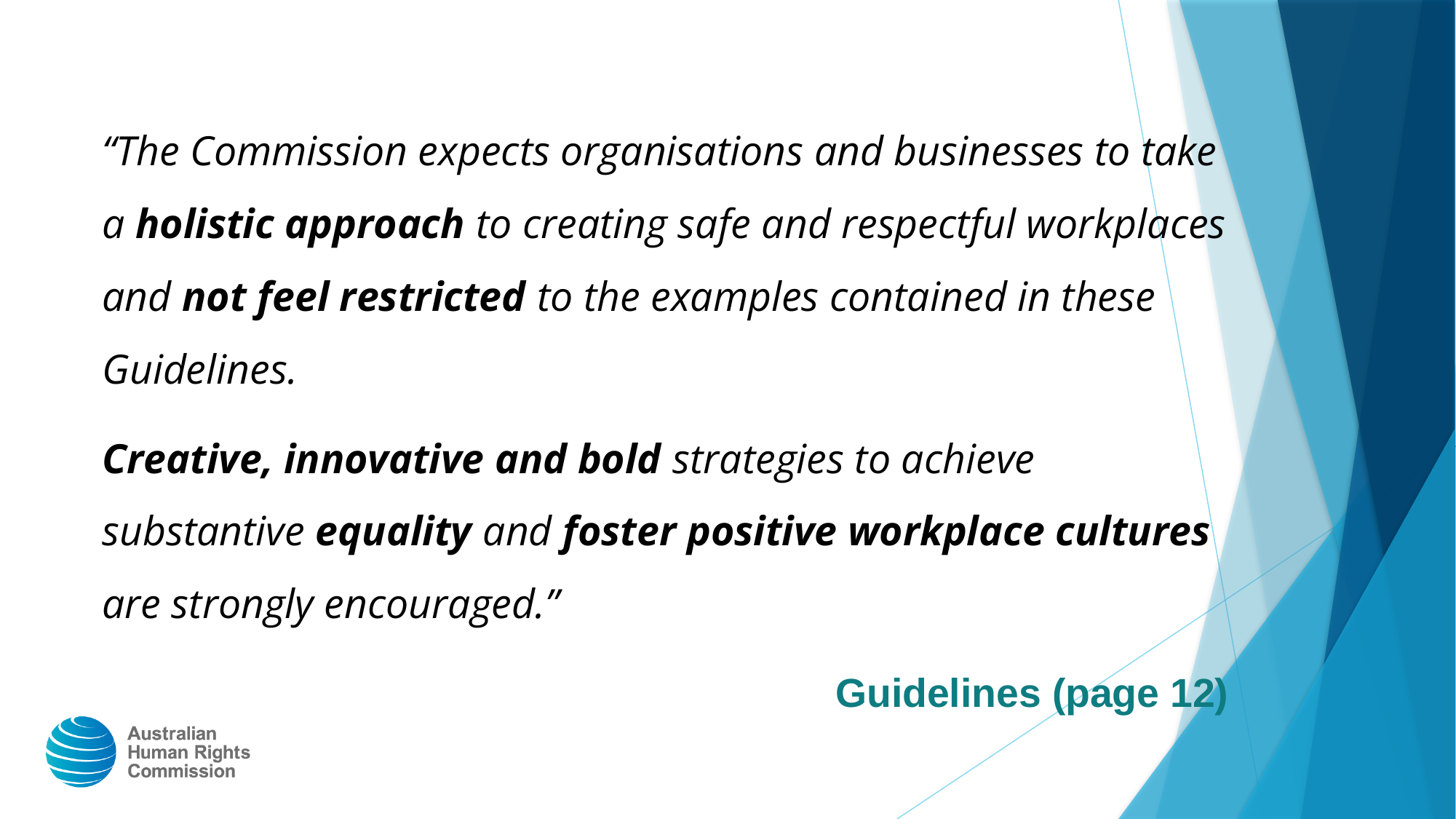

“The Commission expects organisations and businesses to take a holistic approach to creating safe and respectful workplaces and not feel restricted to the examples contained in these Guidelines.
Creative, innovative and bold strategies to achieve substantive equality and foster positive workplace cultures are strongly encouraged.”
					Guidelines (page 12)